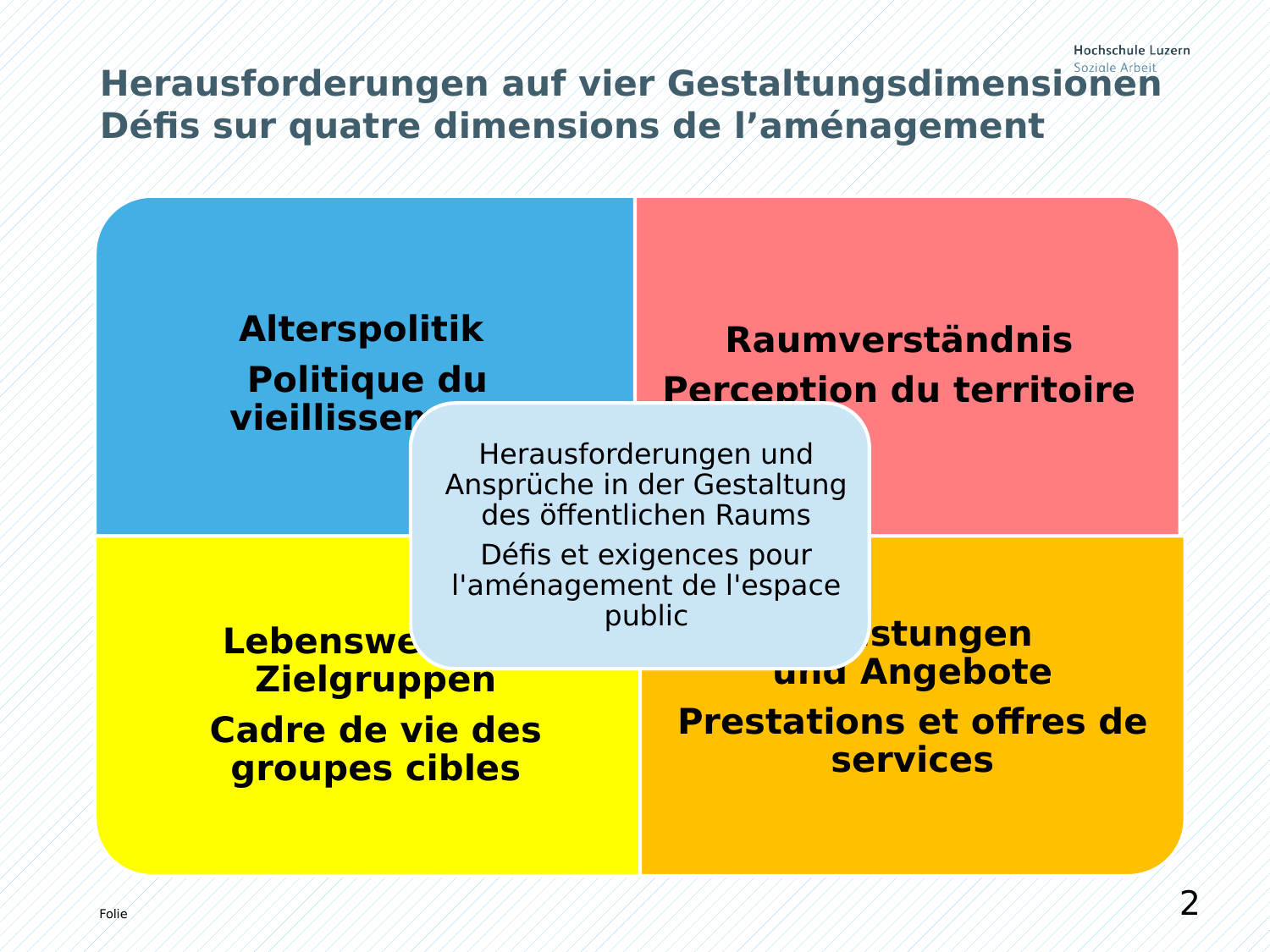

# Herausforderungen auf vier Gestaltungsdimensionen Défis sur quatre dimensions de l’aménagement
Alterspolitik
Politique du vieillissement
Raumverständnis
Perception du territoire
Lebenswelt der Zielgruppen
Cadre de vie des groupes cibles
Dienstleistungen         und Angebote
Prestations et offres de services
Herausforderungen und Ansprüche in der Gestaltung des öffentlichen Raums
Défis et exigences pour l'aménagement de l'espace public
2